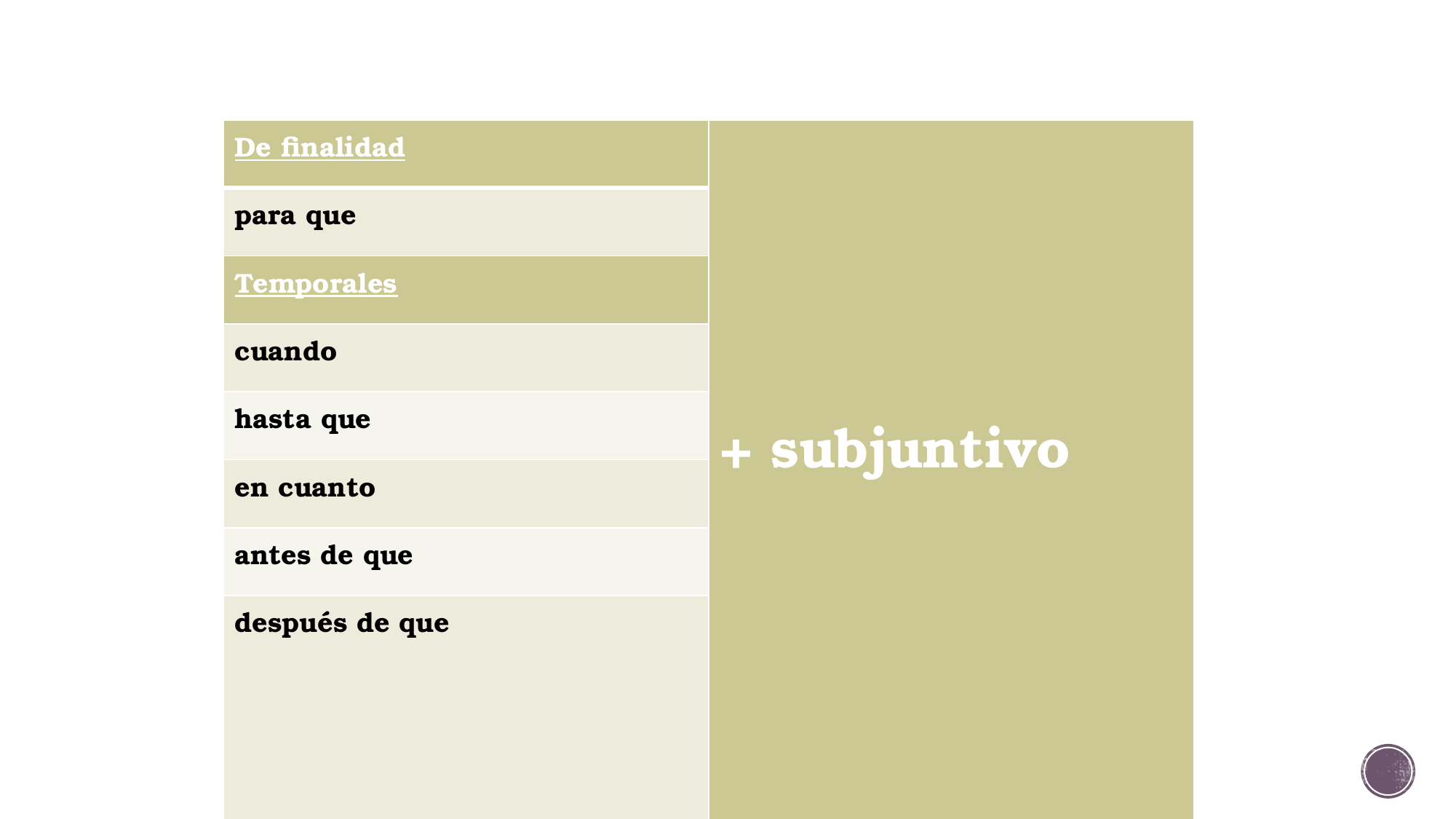

| De finalidad | + subjuntivo |
| --- | --- |
| para que |  |
| Temporales |  |
| cuando |  |
| hasta que |  |
| en cuanto |  |
| antes de que |  |
| después de que |  |